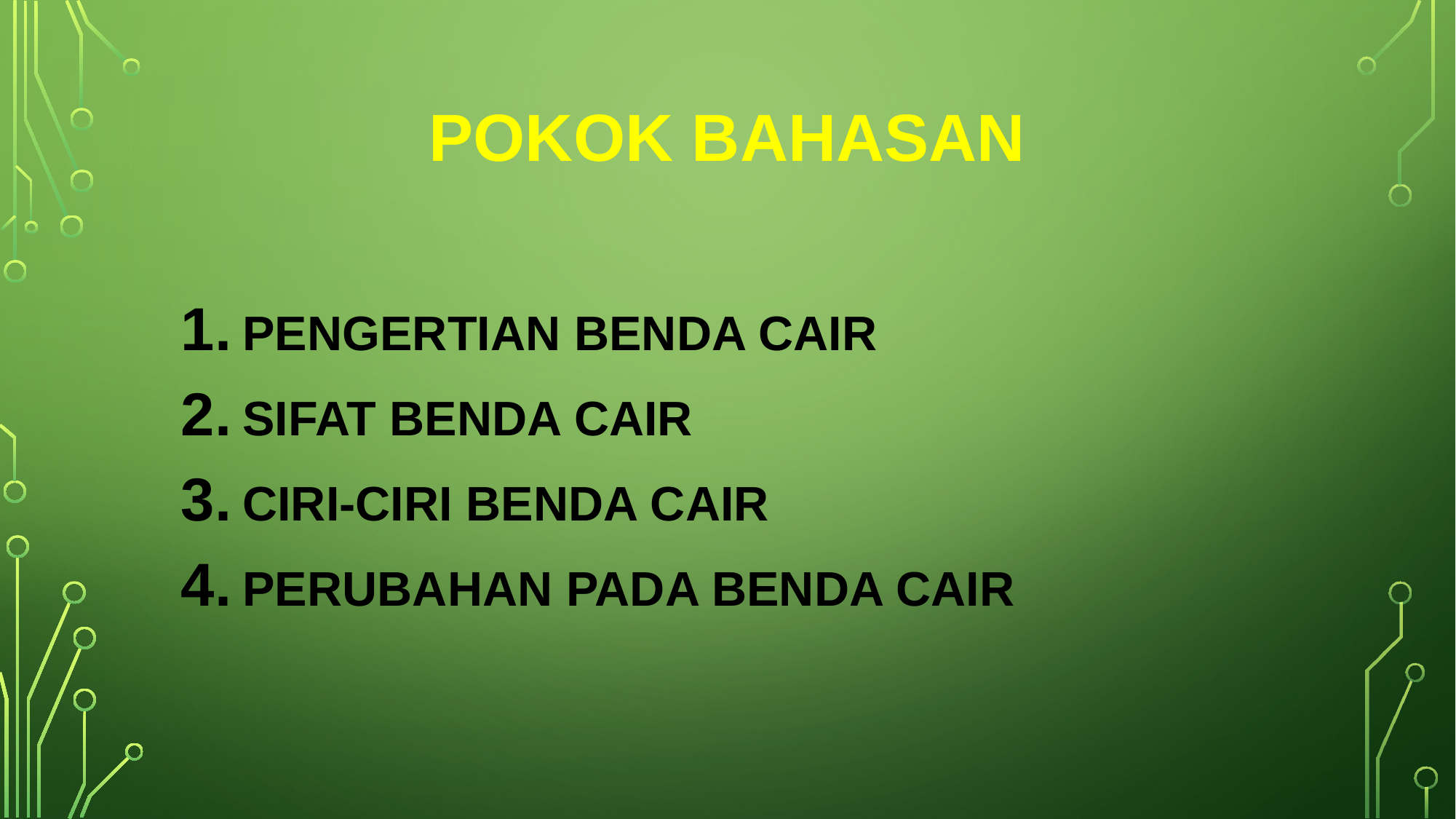

# POKOK BAHASAN
PENGERTIAN BENDA CAIR
SIFAT BENDA CAIR
CIRI-CIRI BENDA CAIR
PERUBAHAN PADA BENDA CAIR